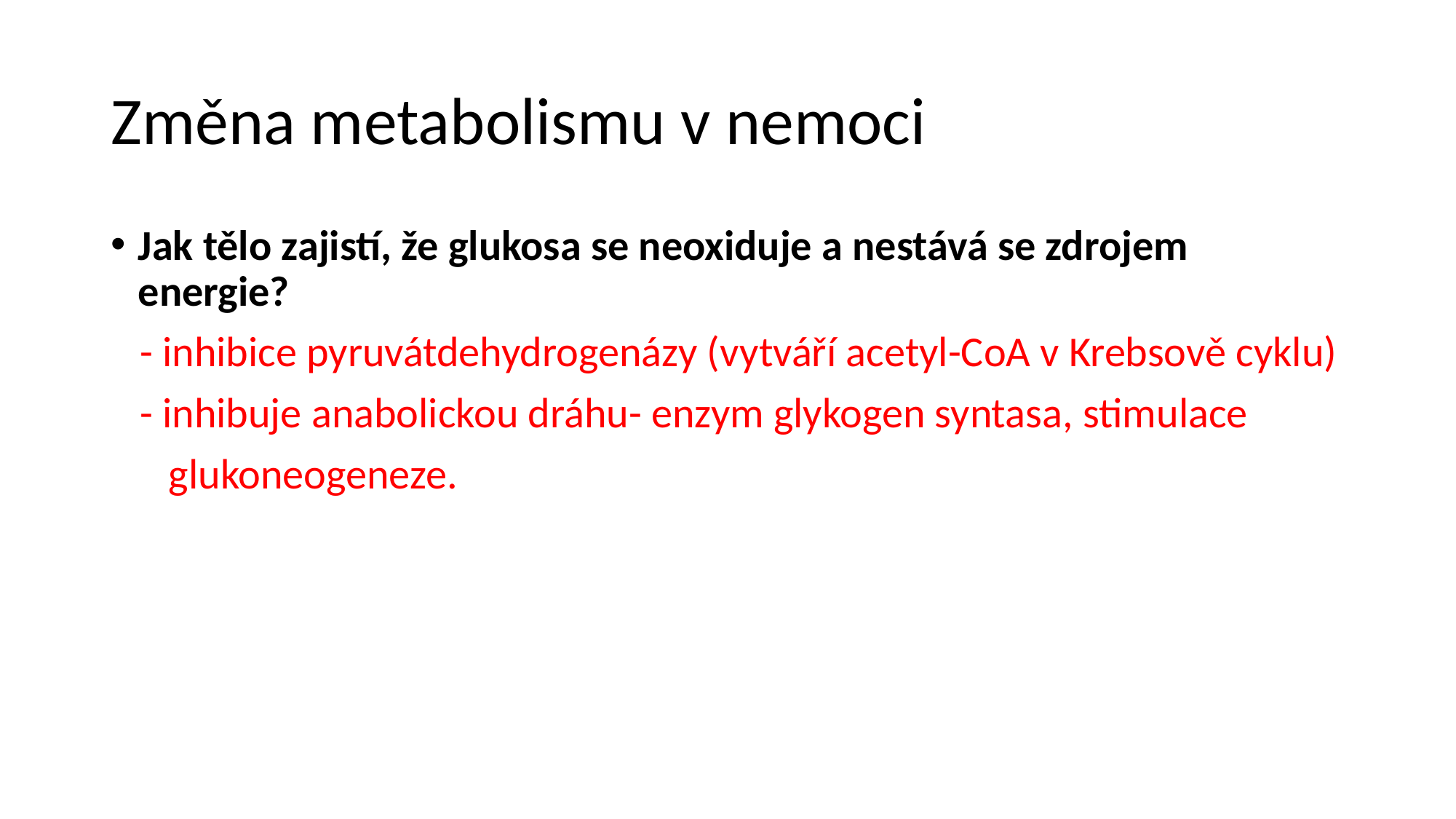

# Změna metabolismu v nemoci
Jak tělo zajistí, že glukosa se neoxiduje a nestává se zdrojem energie?
   - inhibice pyruvátdehydrogenázy (vytváří acetyl-CoA v Krebsově cyklu)
   - inhibuje anabolickou dráhu- enzym glykogen syntasa, stimulace
      glukoneogeneze.